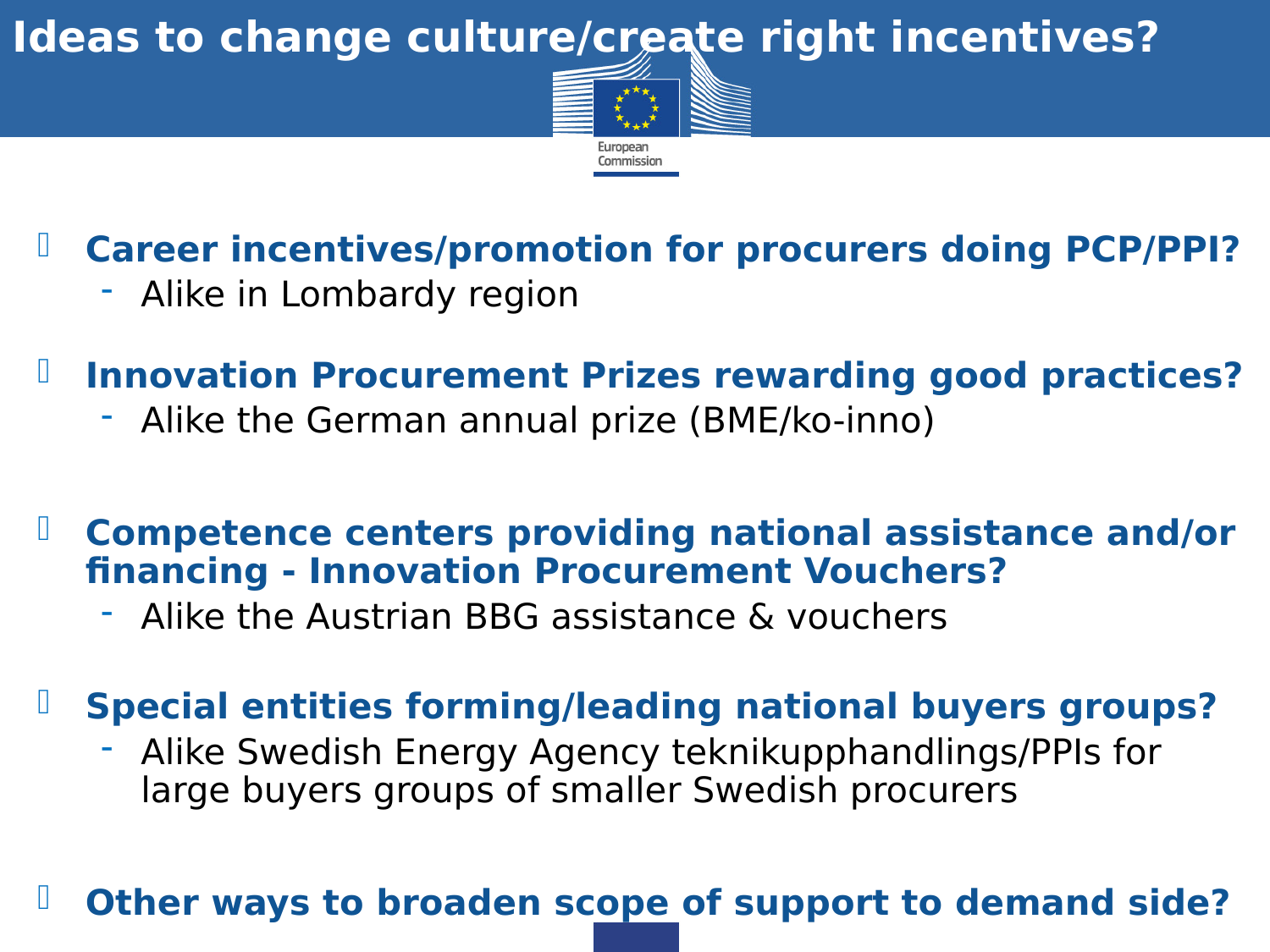

Ideas to change culture/create right incentives?

Career incentives/promotion for procurers doing PCP/PPI?
Alike in Lombardy region

Innovation Procurement Prizes rewarding good practices?
Alike the German annual prize (BME/ko-inno)

Competence centers providing national assistance and/or financing - Innovation Procurement Vouchers?
Alike the Austrian BBG assistance & vouchers

Special entities forming/leading national buyers groups?
Alike Swedish Energy Agency teknikupphandlings/PPIs for large buyers groups of smaller Swedish procurers

Other ways to broaden scope of support to demand side?